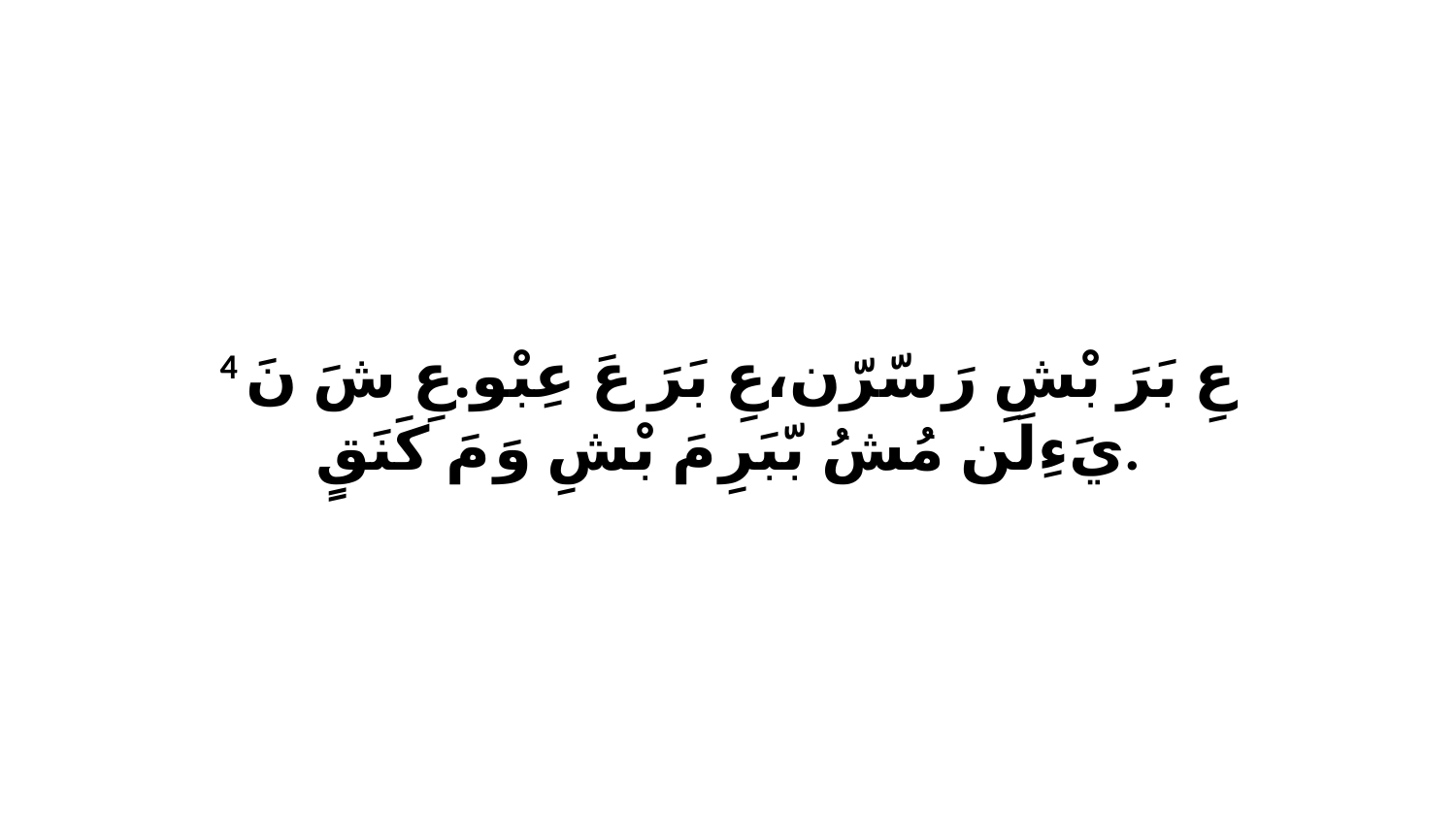

4 عِ بَرَ بْشِ رَ سّرّن،عِ بَرَ عَ عِبْو.عِ شَ نَ يَءِلَن مُشُ بّبَرِ مَ بْشِ وَ مَ كَنَقٍ.